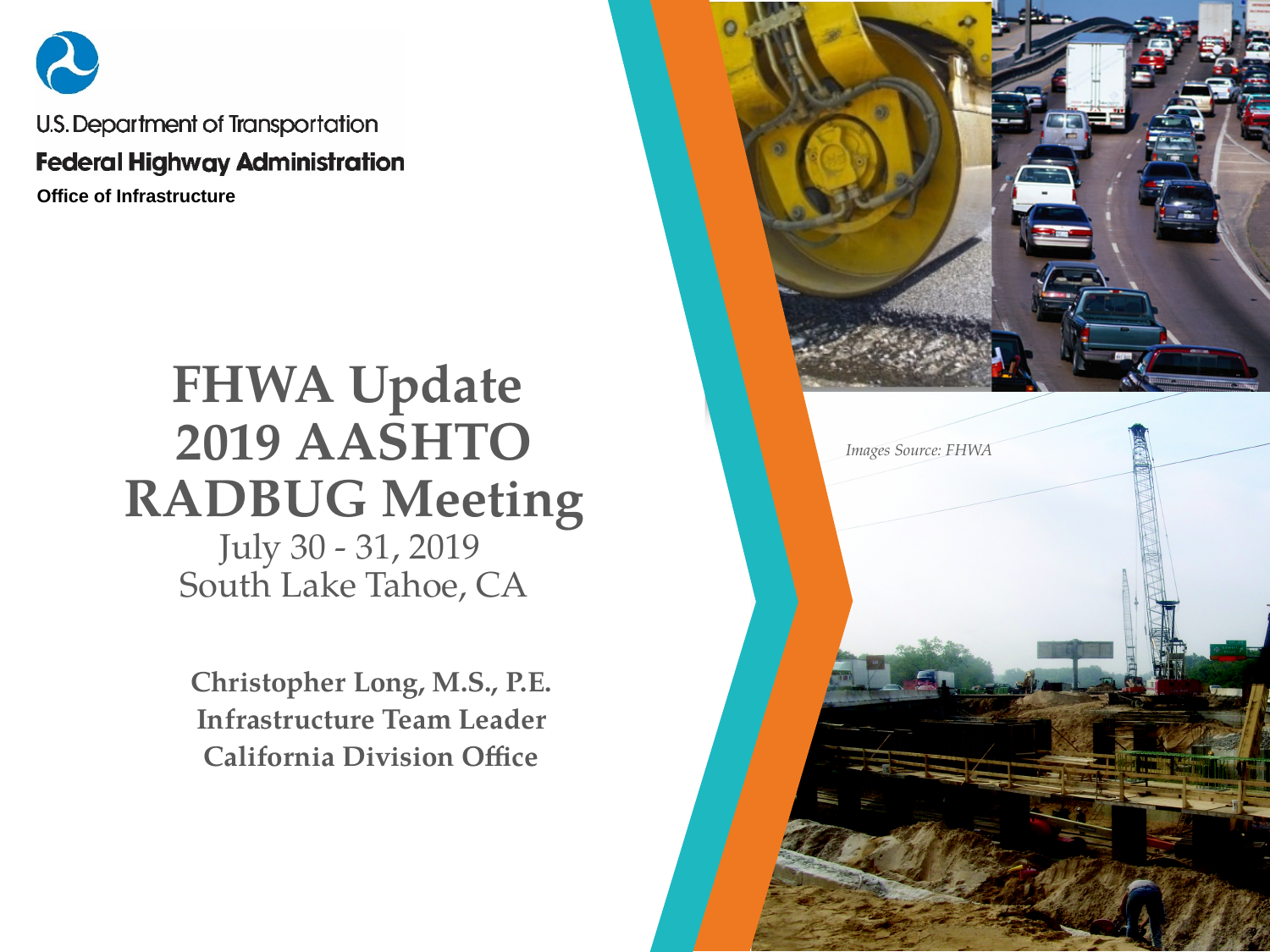

FHWA Update
2019 AASHTO RADBUG Meeting
July 30 - 31, 2019
South Lake Tahoe, CA

Images Source: FHWA
Christopher Long, M.S., P.E.
Infrastructure Team Leader
California Division Office